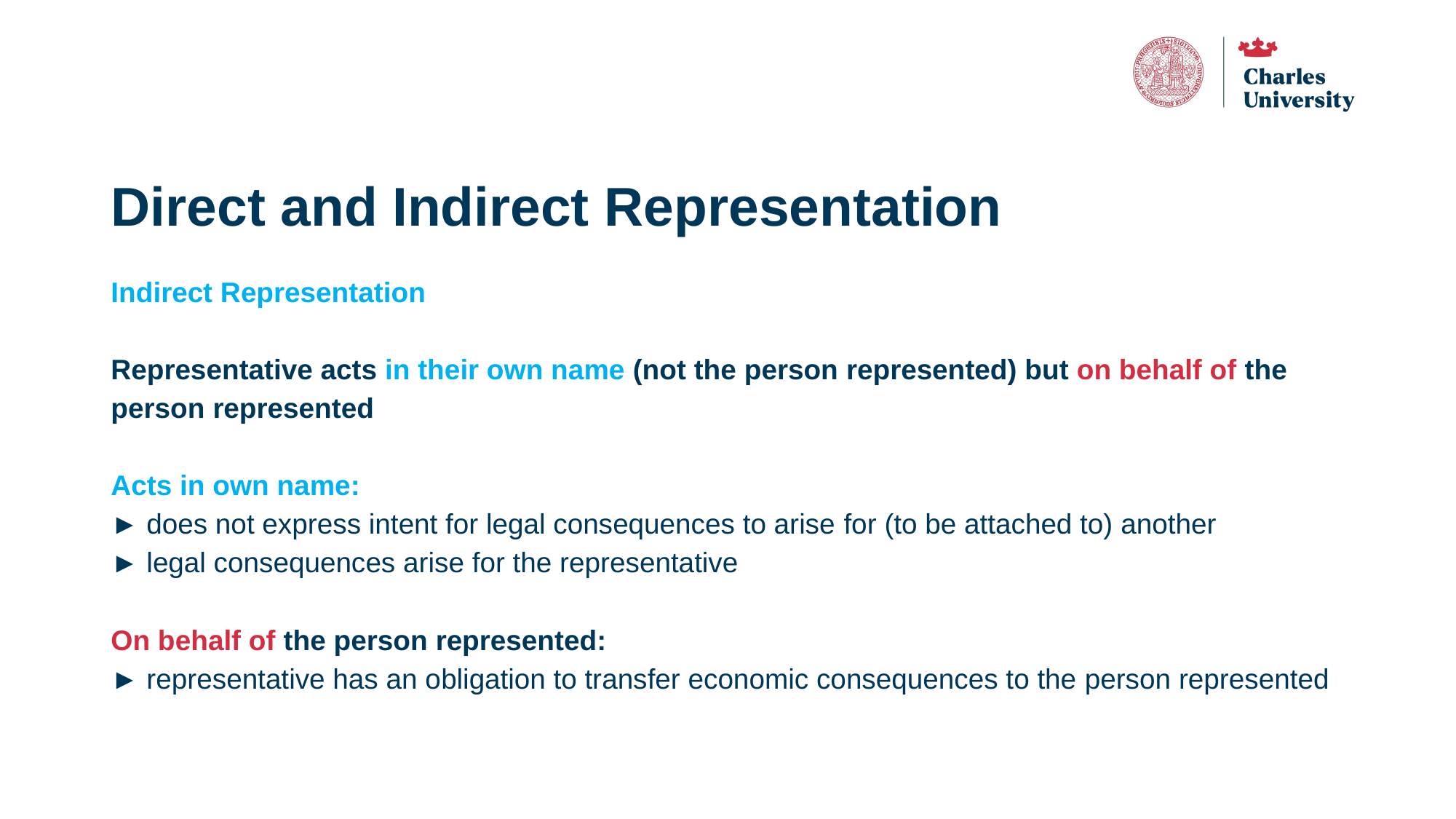

# Direct and Indirect Representation
Indirect Representation

Representative acts in their own name (not the person represented) but on behalf of the person represented

Acts in own name:
► does not express intent for legal consequences to arise for (to be attached to) another
► legal consequences arise for the representative

On behalf of the person represented:
► representative has an obligation to transfer economic consequences to the person represented